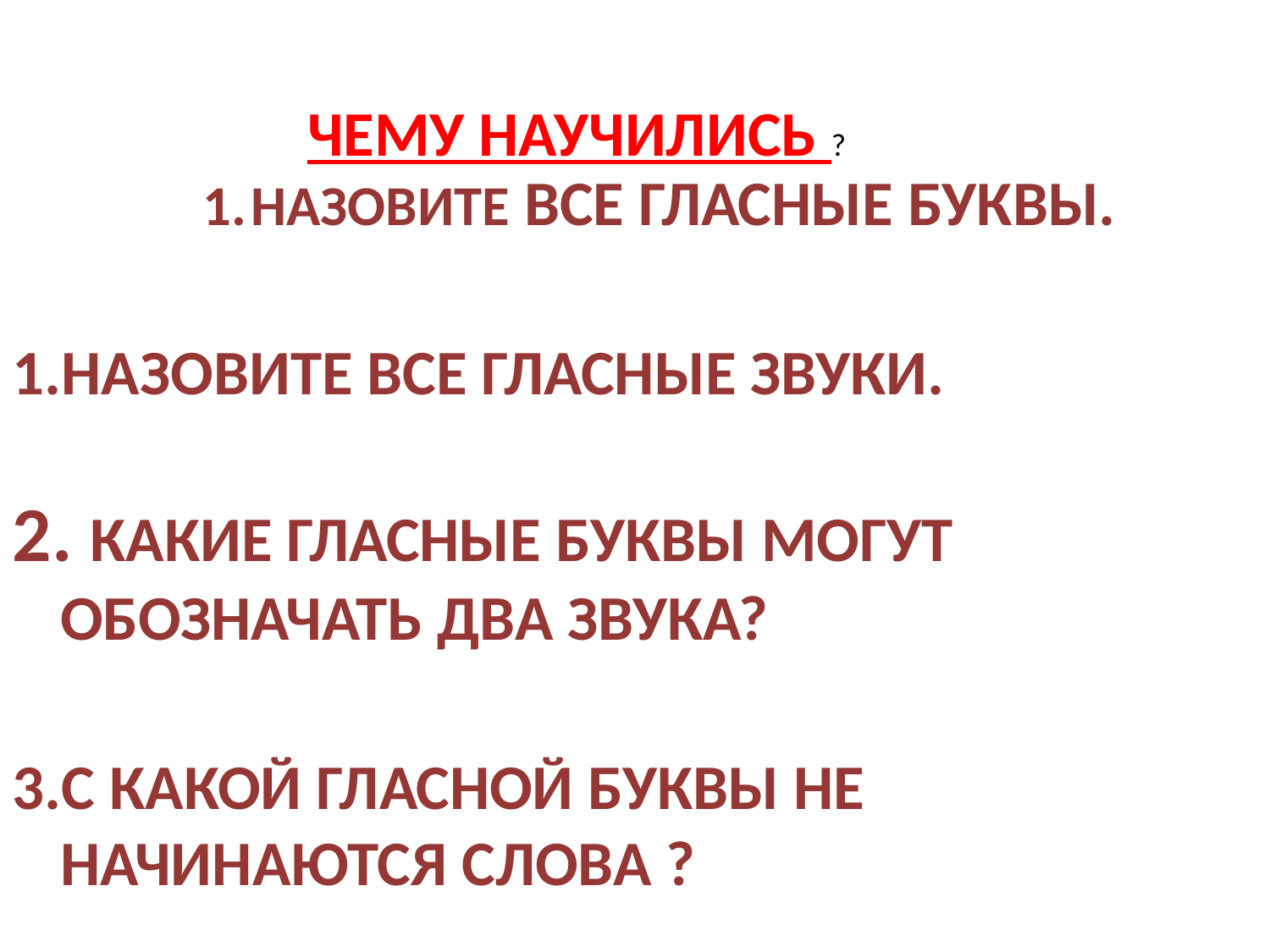

ЧЕМУ НАУЧИЛИСЬ ?
НАЗОВИТЕ ВСЕ ГЛАСНЫЕ БУКВЫ.

НАЗОВИТЕ ВСЕ ГЛАСНЫЕ ЗВУКИ.

 КАКИЕ ГЛАСНЫЕ БУКВЫ МОГУТ ОБОЗНАЧАТЬ ДВА ЗВУКА?

С КАКОЙ ГЛАСНОЙ БУКВЫ НЕ НАЧИНАЮТСЯ СЛОВА ?